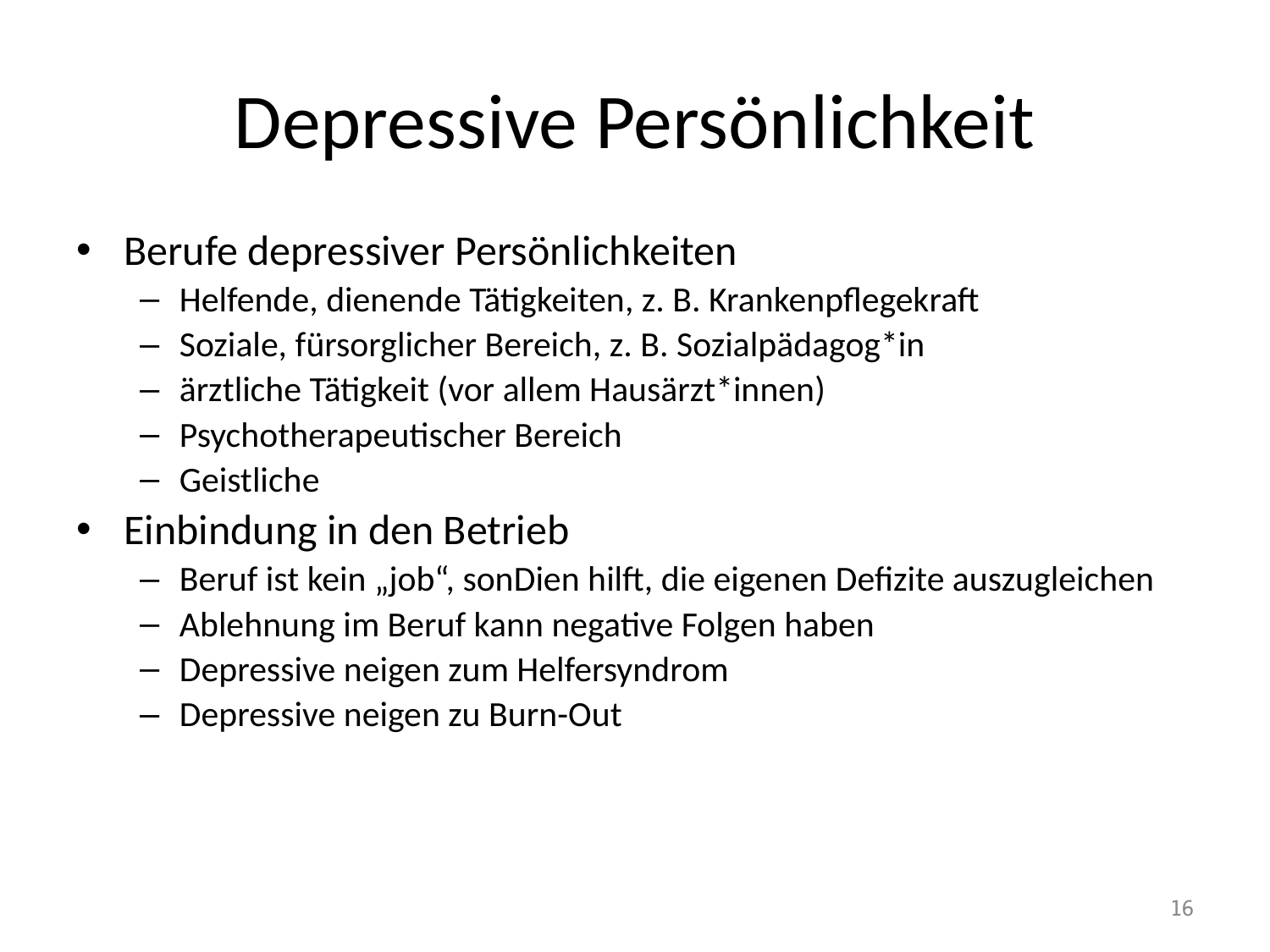

# Depressive Persönlichkeit
Berufe depressiver Persönlichkeiten
Helfende, dienende Tätigkeiten, z. B. Krankenpflegekraft
Soziale, fürsorglicher Bereich, z. B. Sozialpädagog*in
ärztliche Tätigkeit (vor allem Hausärzt*innen)
Psychotherapeutischer Bereich
Geistliche
Einbindung in den Betrieb
Beruf ist kein „job“, sonDien hilft, die eigenen Defizite auszugleichen
Ablehnung im Beruf kann negative Folgen haben
Depressive neigen zum Helfersyndrom
Depressive neigen zu Burn-Out
16